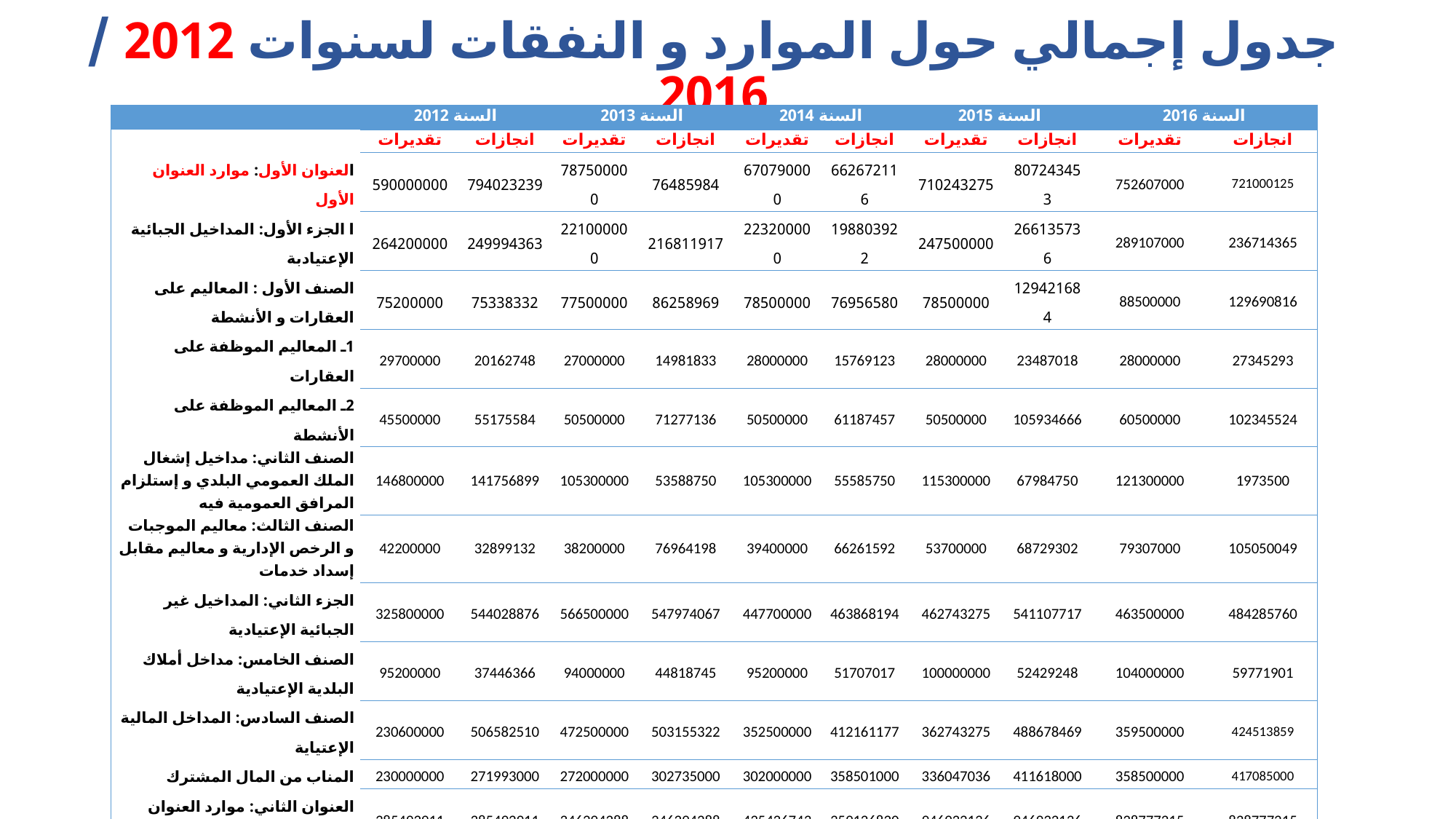

# جدول إجمالي حول الموارد و النفقات لسنوات 2012 / 2016
|  | السنة 2012 |  | السنة 2013 |  | السنة 2014 |  | السنة 2015 |  | السنة 2016 |  |
| --- | --- | --- | --- | --- | --- | --- | --- | --- | --- | --- |
|  | تقديرات | انجازات | تقديرات | انجازات | تقديرات | انجازات | تقديرات | انجازات | تقديرات | انجازات |
| العنوان الأول: موارد العنوان الأول | 590000000 | 794023239 | 787500000 | 76485984 | 670790000 | 662672116 | 710243275 | 807243453 | 752607000 | 721000125 |
| ا الجزء الأول: المداخيل الجبائية الإعتيادبة | 264200000 | 249994363 | 221000000 | 216811917 | 223200000 | 198803922 | 247500000 | 266135736 | 289107000 | 236714365 |
| الصنف الأول : المعاليم على العقارات و الأنشطة | 75200000 | 75338332 | 77500000 | 86258969 | 78500000 | 76956580 | 78500000 | 129421684 | 88500000 | 129690816 |
| 1ـ المعاليم الموظفة على العقارات | 29700000 | 20162748 | 27000000 | 14981833 | 28000000 | 15769123 | 28000000 | 23487018 | 28000000 | 27345293 |
| 2ـ المعاليم الموظفة على الأنشطة | 45500000 | 55175584 | 50500000 | 71277136 | 50500000 | 61187457 | 50500000 | 105934666 | 60500000 | 102345524 |
| الصنف الثاني: مداخيل إشغال الملك العمومي البلدي و إستلزام المرافق العمومية فيه | 146800000 | 141756899 | 105300000 | 53588750 | 105300000 | 55585750 | 115300000 | 67984750 | 121300000 | 1973500 |
| الصنف الثالث: معاليم الموجبات و الرخص الإدارية و معاليم مقابل إسداد خدمات | 42200000 | 32899132 | 38200000 | 76964198 | 39400000 | 66261592 | 53700000 | 68729302 | 79307000 | 105050049 |
| الجزء الثاني: المداخيل غير الجبائية الإعتيادية | 325800000 | 544028876 | 566500000 | 547974067 | 447700000 | 463868194 | 462743275 | 541107717 | 463500000 | 484285760 |
| الصنف الخامس: مداخل أملاك البلدية الإعتيادية | 95200000 | 37446366 | 94000000 | 44818745 | 95200000 | 51707017 | 100000000 | 52429248 | 104000000 | 59771901 |
| الصنف السادس: المداخل المالية الإعتياية | 230600000 | 506582510 | 472500000 | 503155322 | 352500000 | 412161177 | 362743275 | 488678469 | 359500000 | 424513859 |
| المناب من المال المشترك | 230000000 | 271993000 | 272000000 | 302735000 | 302000000 | 358501000 | 336047036 | 411618000 | 358500000 | 417085000 |
| العنوان الثاني: موارد العنوان الثاني | 385492911 | 385492911 | 346294288 | 346294288 | 435436743 | 359126820 | 946932136 | 946932136 | 838777215 | 838777215 |
| الجزء الثالث : الموارد الخاصة للبلدية | 247092911 | 247092911 | 294009444 | 294009444 | 404146442 | 327836519 | 918794709 | 918794709 | 652639788 | 652639788 |
| الجزء الخامس: الموارد المتأتية من الإعتمادات المحالة | 138400000 | 138400000 | 52284844 | 52284844 | 31290301 | 31290301 | 28137427 | 28137427 | 186137427 | 186137427 |
| العنوان الأول : نفقات العنوان الأول | 772399685 | 639254230 | 643019054 | 512109311 | 656723403 | 487482593 | 683505125 | 576857824 | 738459829 | 707352954 |
| الجزء الأول : نفقات التصرف | 750470960 | 617325505 | 623895616 | 492985873 | 640288308 | 471047498 | 669999367 | 563352066 | 727366107 | 307089819 |
| الجزء الثاني: فوائد الدين | 21928725 | 21928725 | 19123438 | 19123438 | 16435095 | 16435095 | 13505758 | 13505758 | 11093722 | 11093722 |
| العنوان الثاني: نفاقات العنوان الثاني | 426491772 | 256467810 | 420775234 | 143309413 | 449613340 | 61767287 | 973670286 | 722515530 | 852424386 | 104330250 |
| الجزء الثالث: نفقات التنمية | 235793101 | 124860838 | 329009444 | 84534014 | 376392412 | 11383786 | 909259985 | 683354692 | 630014085 | 66031742 |
| الجزء الرابع: تسديد أصل الدين | 52298671 | 45491816 | 39480946 | 37780946 | 41930627 | 40230627 | 36272874 | 32160838 | 36272874 | 36272874 |
| الجزء الخامس: النفقات المسندة من الإعتمادات المحالة | 138400000 | 86115156 | 52284844 | 20994453 | 31290301 | 10152874 | 28137427 | 7000000 | 186137427 | 2025634 |